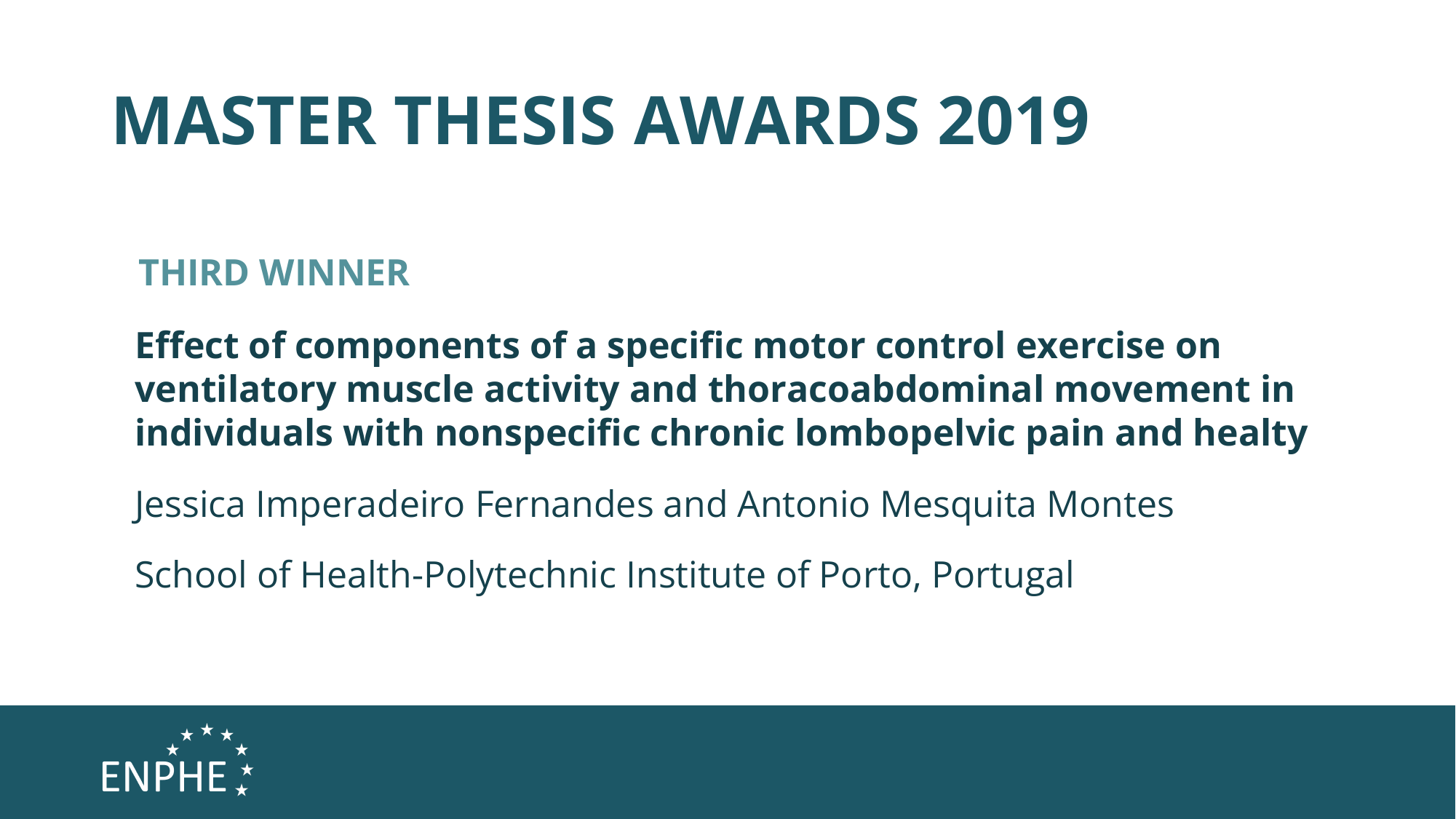

# MASTER THESIS AWARDS 2019
THIRD WINNER
Effect of components of a specific motor control exercise on ventilatory muscle activity and thoracoabdominal movement in individuals with nonspecific chronic lombopelvic pain and healty
Jessica Imperadeiro Fernandes and Antonio Mesquita Montes
School of Health-Polytechnic Institute of Porto, Portugal